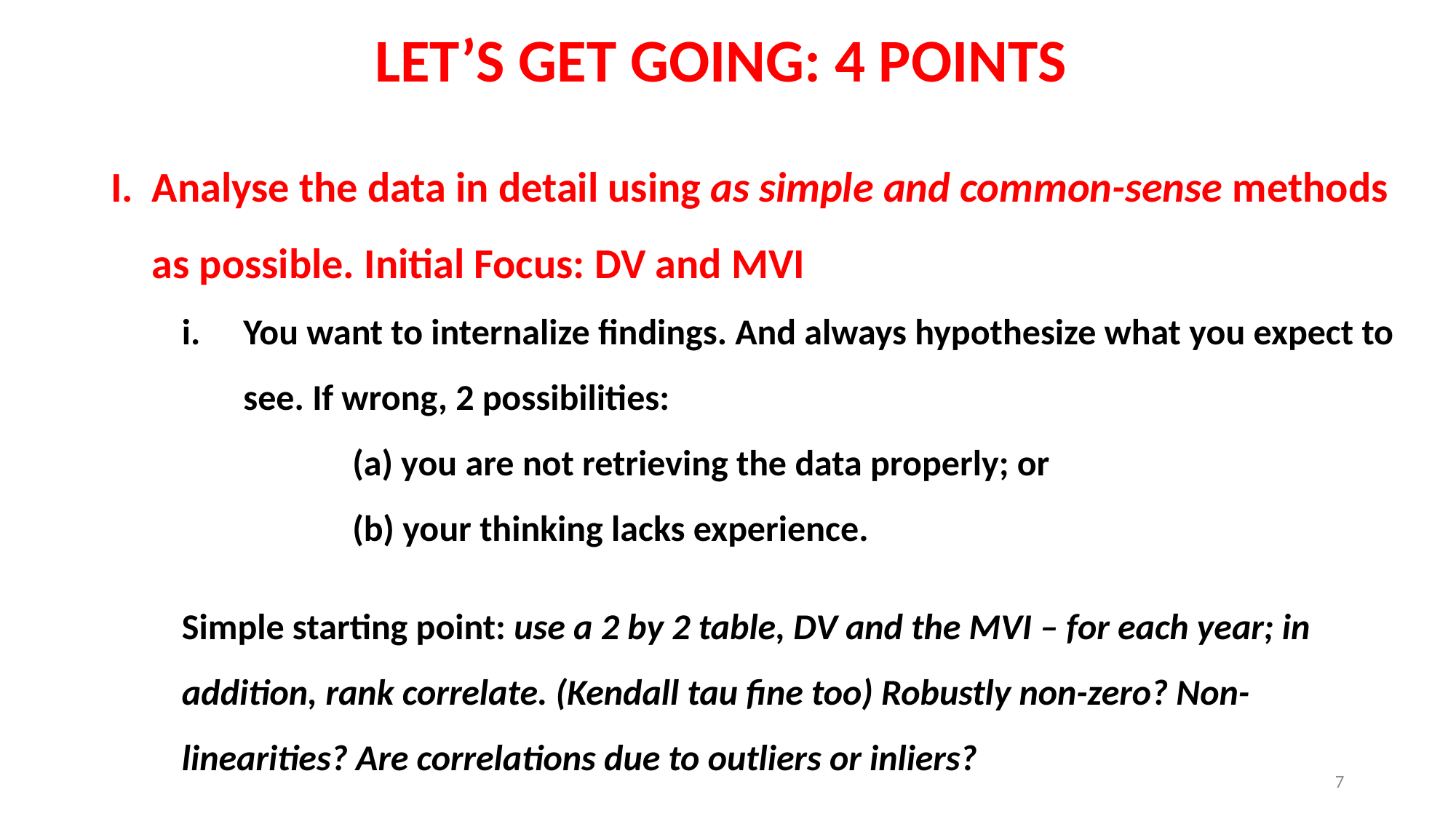

# LET’S GET GOING: 4 POINTS
Analyse the data in detail using as simple and common-sense methods as possible. Initial Focus: DV and MVI
You want to internalize findings. And always hypothesize what you expect to see. If wrong, 2 possibilities:
	(a) you are not retrieving the data properly; or
	(b) your thinking lacks experience.

Simple starting point: use a 2 by 2 table, DV and the MVI – for each year; in addition, rank correlate. (Kendall tau fine too) Robustly non-zero? Non-linearities? Are correlations due to outliers or inliers?
7